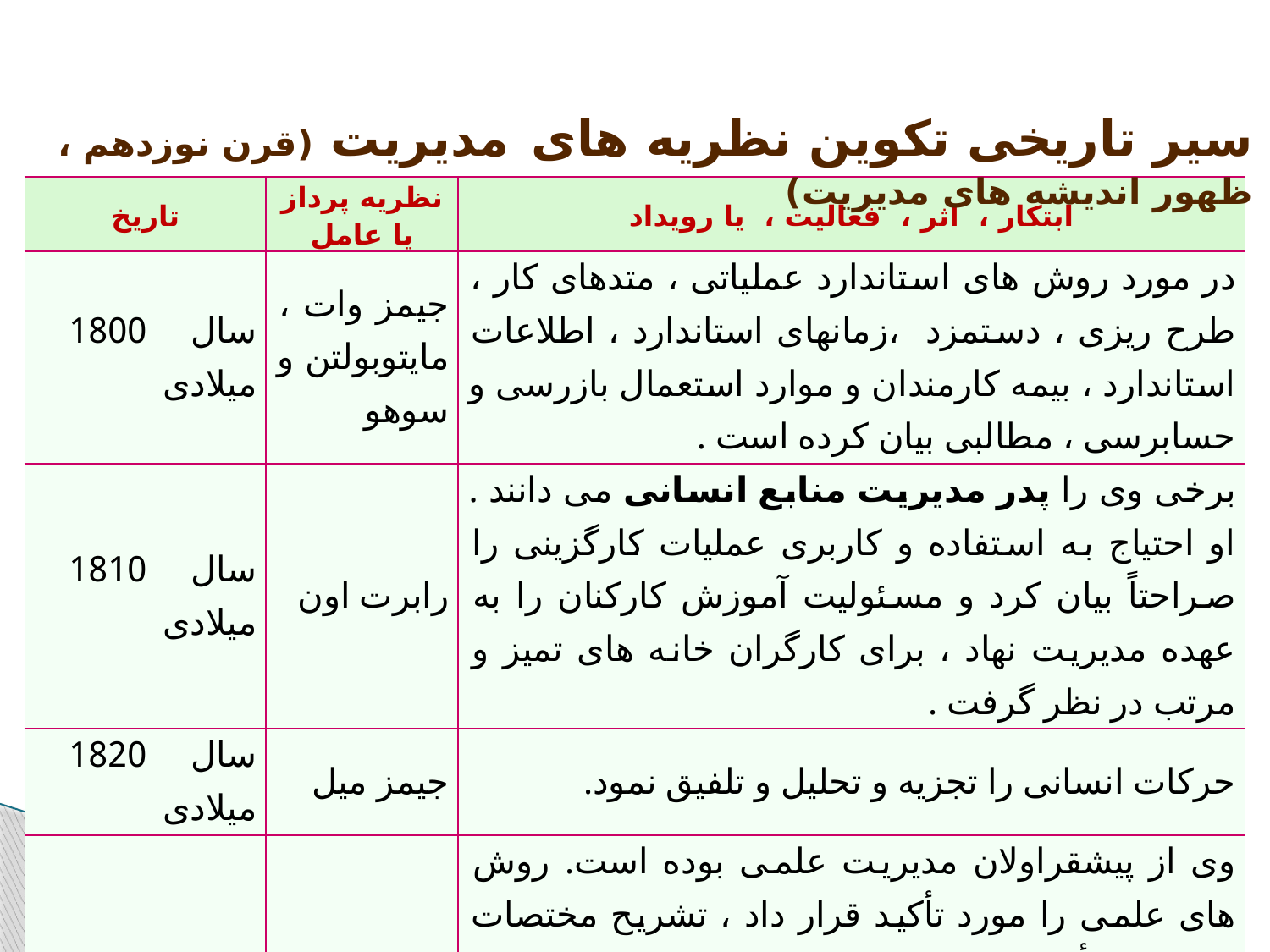

سیر تاریخی تکوین نظریه های مدیریت (قرن نوزدهم ، ظهور اندیشه های مدیریت)
| تاریخ | نظریه پرداز یا عامل | ابتکار ، اثر ، فعالیت ، یا رویداد |
| --- | --- | --- |
| سال 1800 میلادی | جیمز وات ، مایتوبولتن و سوهو | در مورد روش های استاندارد عملیاتی ، متدهای کار ، طرح ریزی ، دستمزد ،زمانهای استاندارد ، اطلاعات استاندارد ، بیمه کارمندان و موارد استعمال بازرسی و حسابرسی ، مطالبی بیان کرده است . |
| سال 1810 میلادی | رابرت اون | برخی وی را پدر مدیریت منابع انسانی می دانند . او احتیاج به استفاده و کاربری عملیات کارگزینی را صراحتاً بیان کرد و مسئولیت آموزش کارکنان را به عهده مدیریت نهاد ، برای کارگران خانه های تمیز و مرتب در نظر گرفت . |
| سال 1820 میلادی | جیمز میل | حرکات انسانی را تجزیه و تحلیل و تلفیق نمود. |
| سال 1832 میلادی | چارلز ببیج | وی از پیشقراولان مدیریت علمی بوده است. روش های علمی را مورد تأکید قرار داد ، تشریح مختصات شغل را تأیید کرد . تقسیم کار ، مطالعه حرکات و زمان حسابداری قیمت تمام شده و اثر رنگ های مختلف در کارآیی کارمندان را به تفصیل مورد بحث قرار داد ، |
| سال 1834 میلادی | رابرت اون | پیشگامی در مدیریت منابع انسانی و هدایت و رهبری جنبش اتحادیه تجارت بریتانیا. |